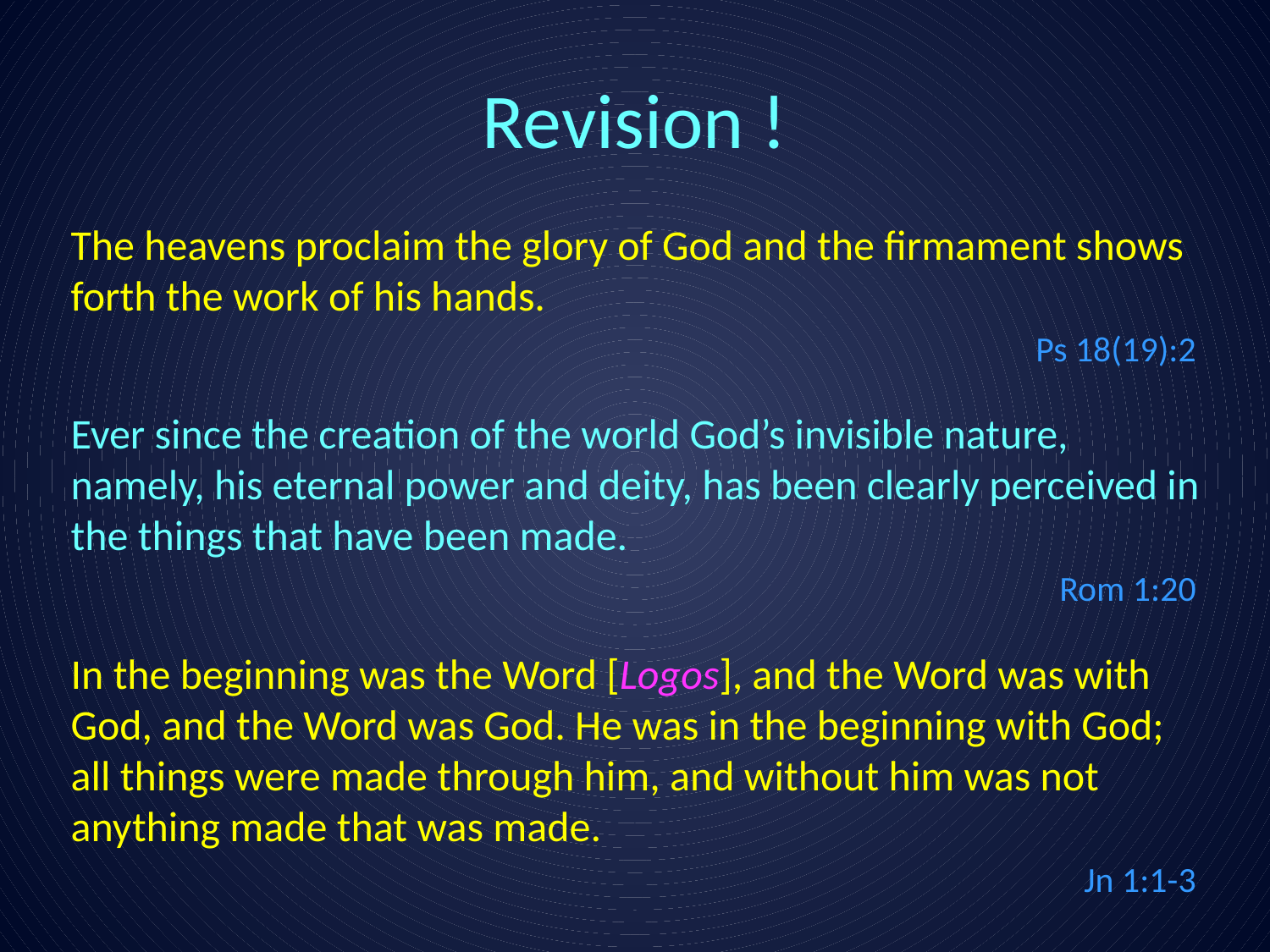

# Revision !
	The heavens proclaim the glory of God and the firmament shows forth the work of his hands.
Ps 18(19):2

	Ever since the creation of the world God’s invisible nature, namely, his eternal power and deity, has been clearly perceived in the things that have been made.
Rom 1:20

	In the beginning was the Word [Logos], and the Word was with God, and the Word was God. He was in the beginning with God; all things were made through him, and without him was not anything made that was made.
Jn 1:1-3